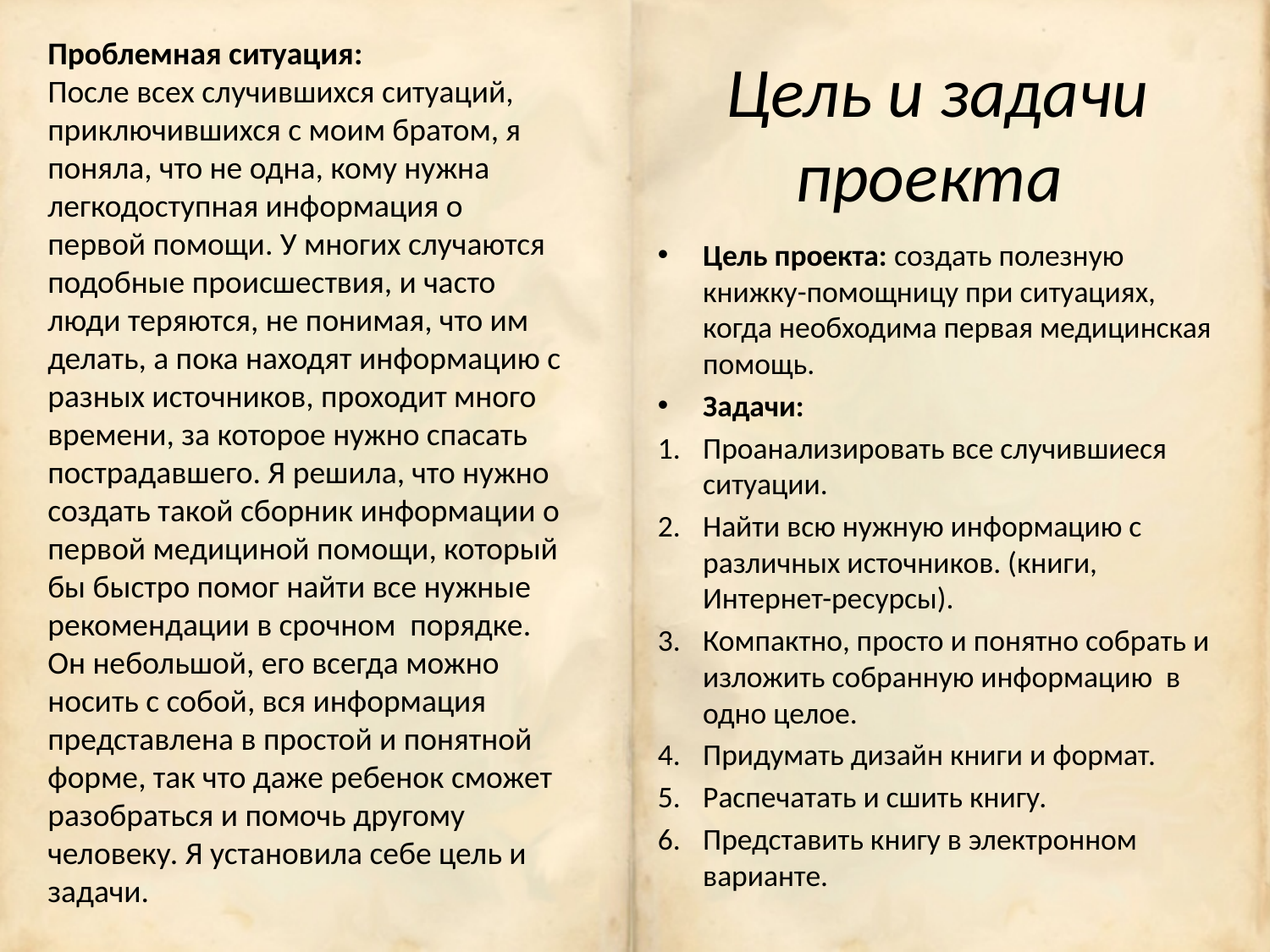

Цель и задачи проекта
# Проблемная ситуация: После всех случившихся ситуаций, приключившихся с моим братом, я поняла, что не одна, кому нужна легкодоступная информация о первой помощи. У многих случаются подобные происшествия, и часто люди теряются, не понимая, что им делать, а пока находят информацию с разных источников, проходит много времени, за которое нужно спасать пострадавшего. Я решила, что нужно создать такой сборник информации о первой медициной помощи, который бы быстро помог найти все нужные рекомендации в срочном  порядке. Он небольшой, его всегда можно носить с собой, вся информация представлена в простой и понятной форме, так что даже ребенок сможет разобраться и помочь другому человеку. Я установила себе цель и задачи.
Цель проекта: создать полезную книжку-помощницу при ситуациях, когда необходима первая медицинская помощь.
Задачи:
Проанализировать все случившиеся ситуации.
Найти всю нужную информацию с различных источников. (книги, Интернет-ресурсы).
Компактно, просто и понятно собрать и изложить собранную информацию  в одно целое.
Придумать дизайн книги и формат.
Распечатать и сшить книгу.
Представить книгу в электронном варианте.